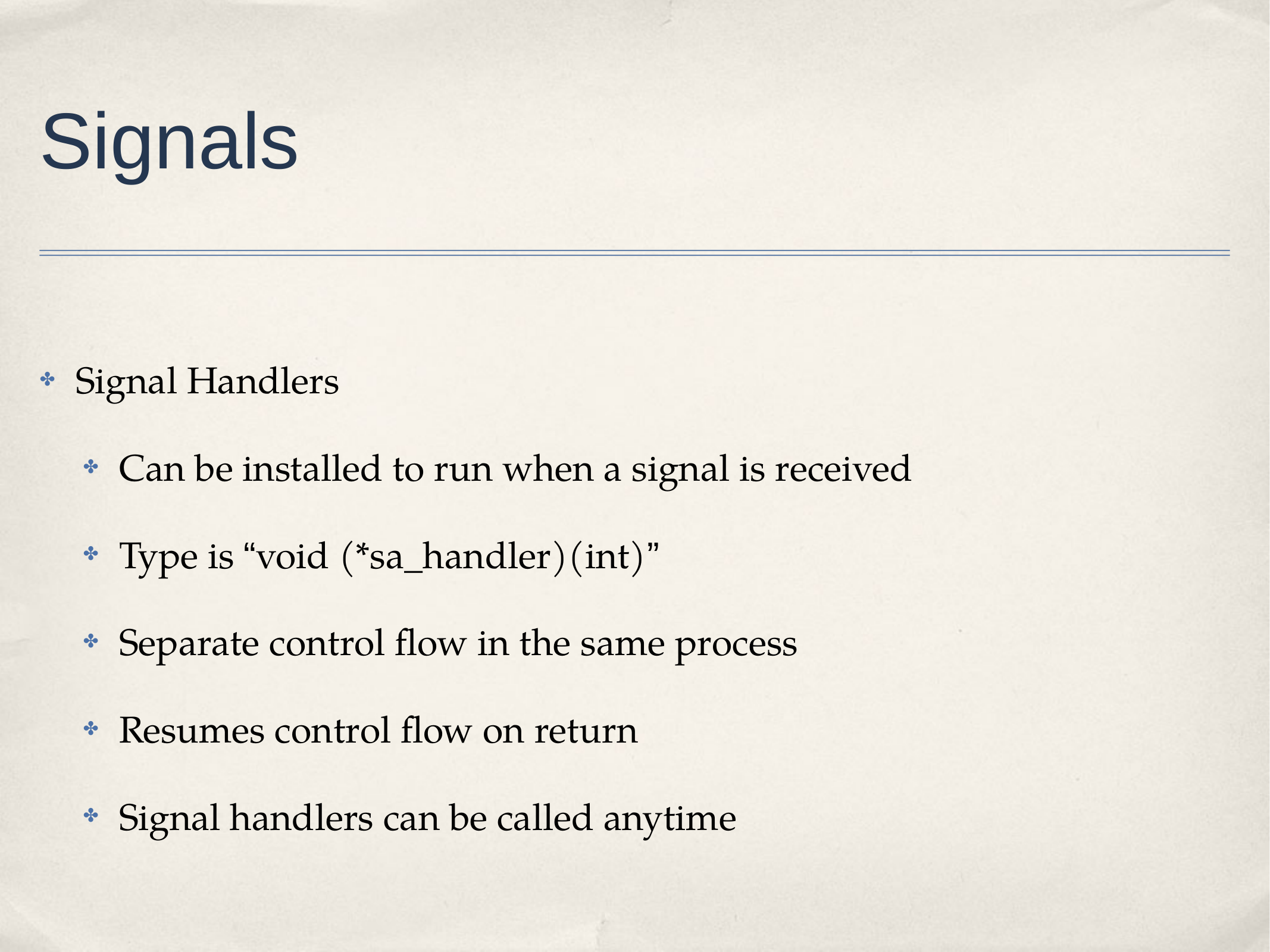

# Signals
Signal Handlers
Can be installed to run when a signal is received
Type is “void (*sa_handler)(int)”
Separate control ﬂow in the same process
Resumes control ﬂow on return
Signal handlers can be called anytime